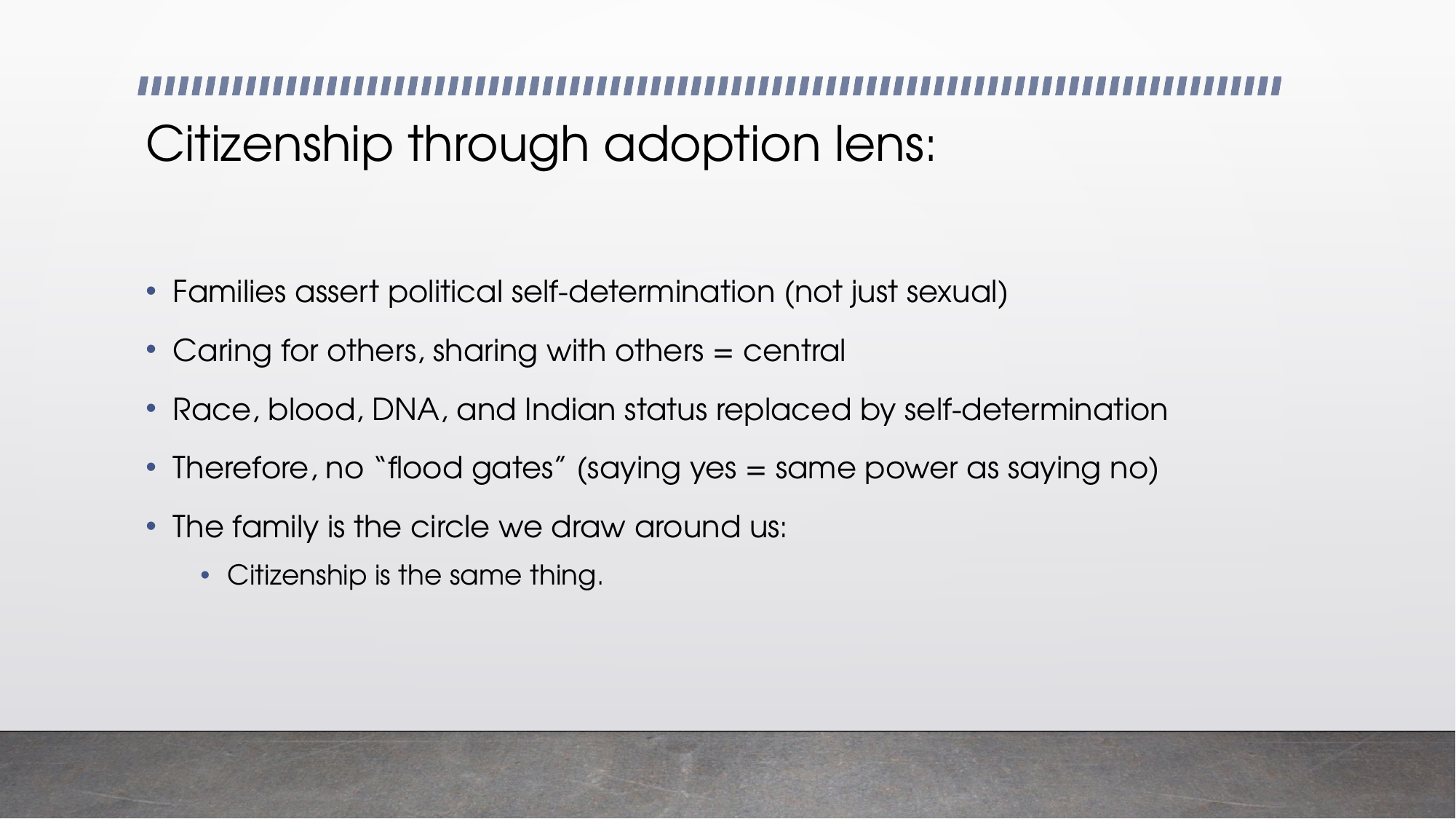

# Citizenship through adoption lens:
Families assert political self-determination (not just sexual)
Caring for others, sharing with others = central
Race, blood, DNA, and Indian status replaced by self-determination
Therefore, no “flood gates” (saying yes = same power as saying no)
The family is the circle we draw around us:
Citizenship is the same thing.